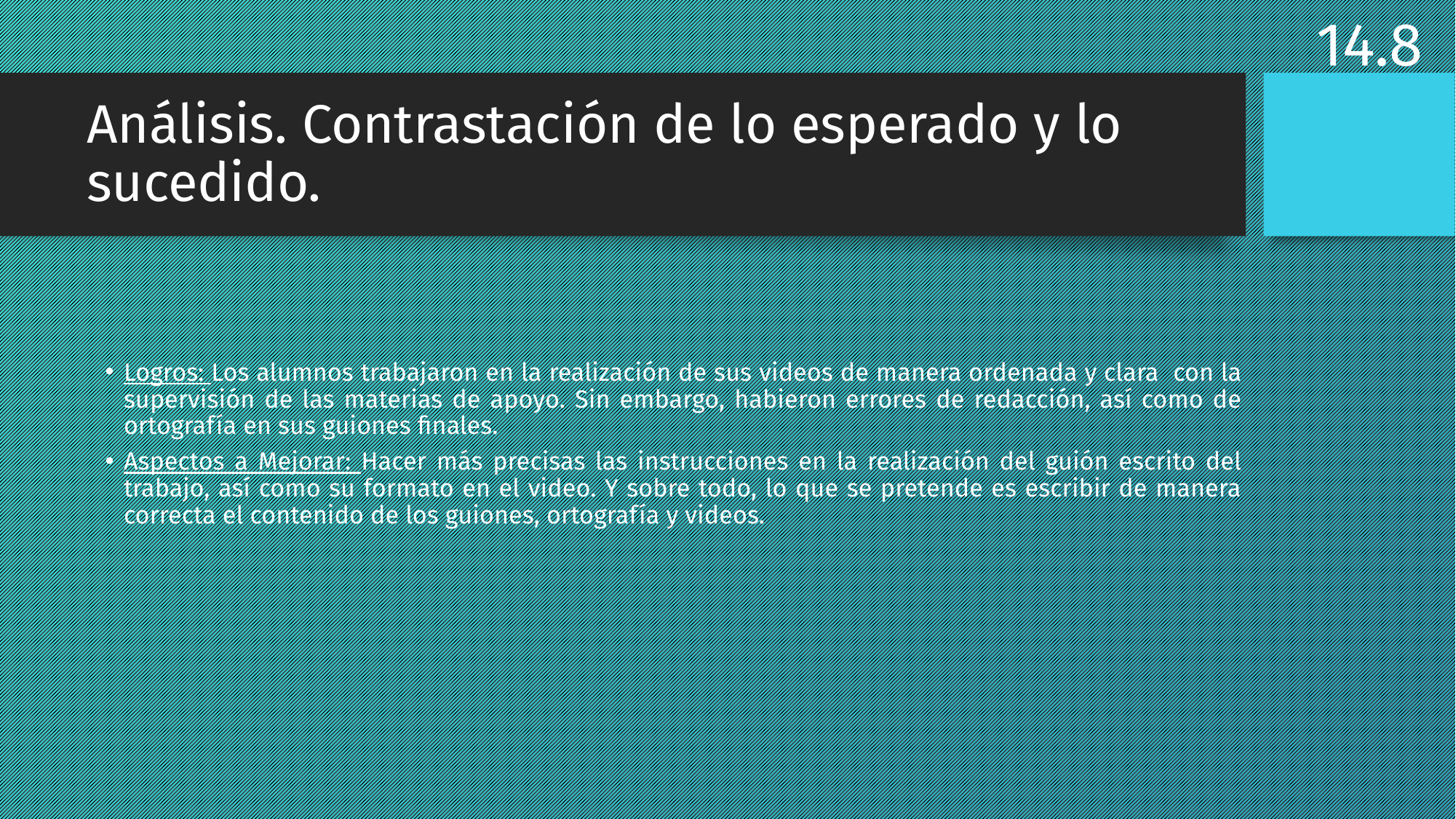

14.8
# Análisis. Contrastación de lo esperado y lo sucedido.
Logros: Los alumnos trabajaron en la realización de sus videos de manera ordenada y clara  con la supervisión de las materias de apoyo. Sin embargo, habieron errores de redacción, así como de ortografía en sus guiones finales.
Aspectos a Mejorar: Hacer más precisas las instrucciones en la realización del guión escrito del trabajo, así como su formato en el video. Y sobre todo, lo que se pretende es escribir de manera correcta el contenido de los guiones, ortografía y videos.